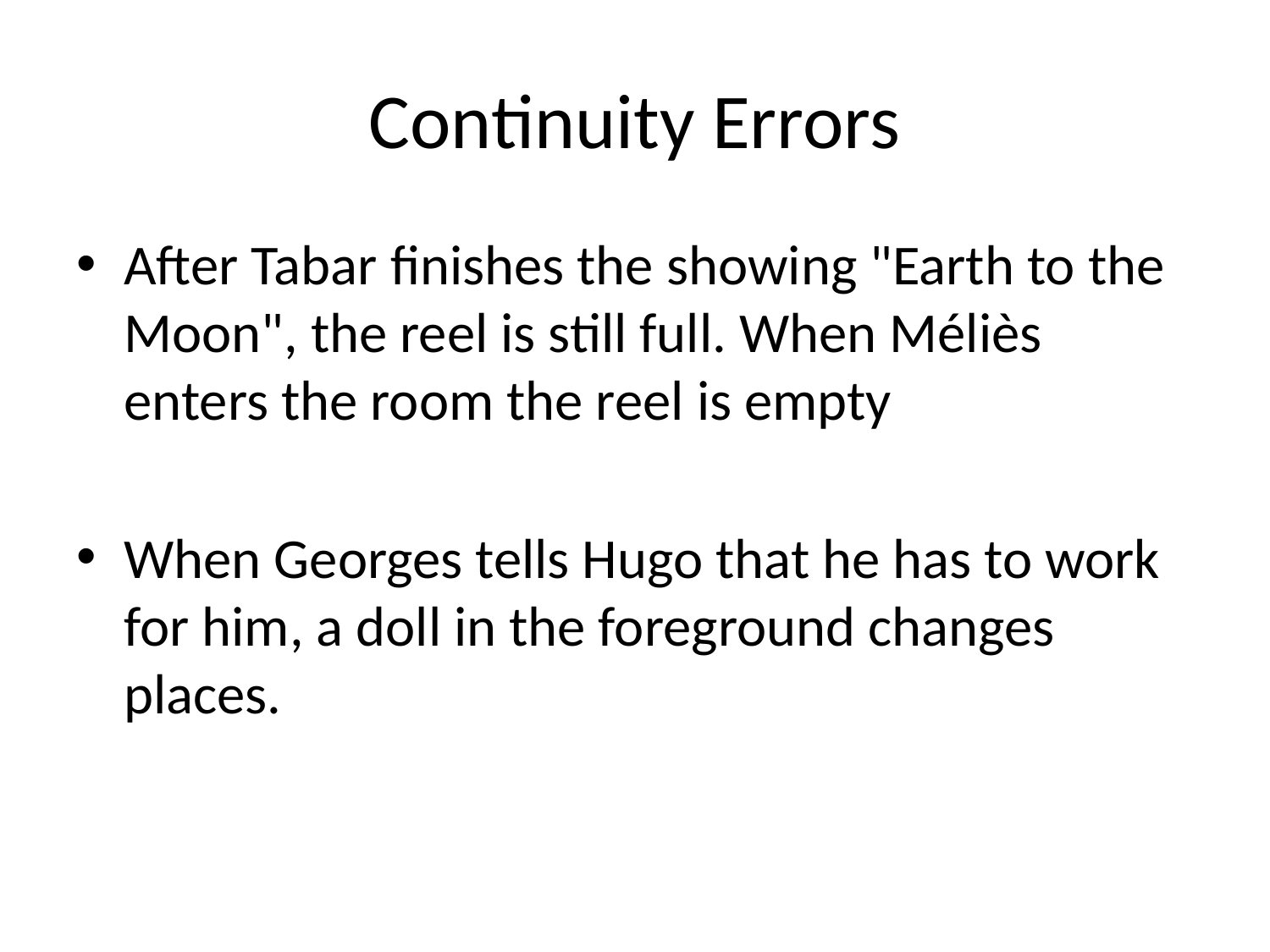

# Continuity Errors
After Tabar finishes the showing "Earth to the Moon", the reel is still full. When Méliès enters the room the reel is empty

When Georges tells Hugo that he has to work for him, a doll in the foreground changes places.